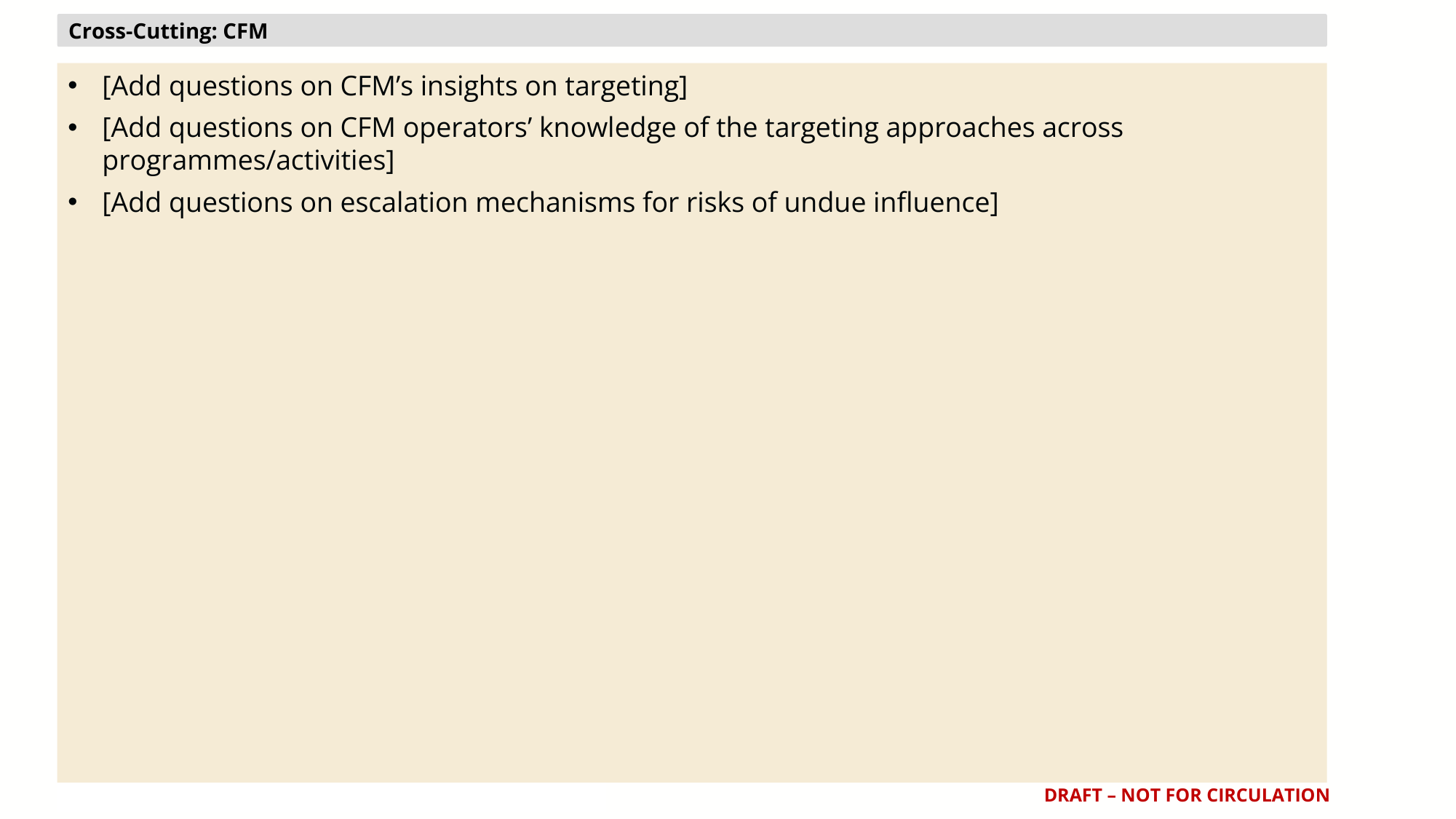

Cross-Cutting: CFM

[Add questions on CFM’s insights on targeting]
[Add questions on CFM operators’ knowledge of the targeting approaches across programmes/activities]
[Add questions on escalation mechanisms for risks of undue influence]

DRAFT – NOT FOR CIRCULATION